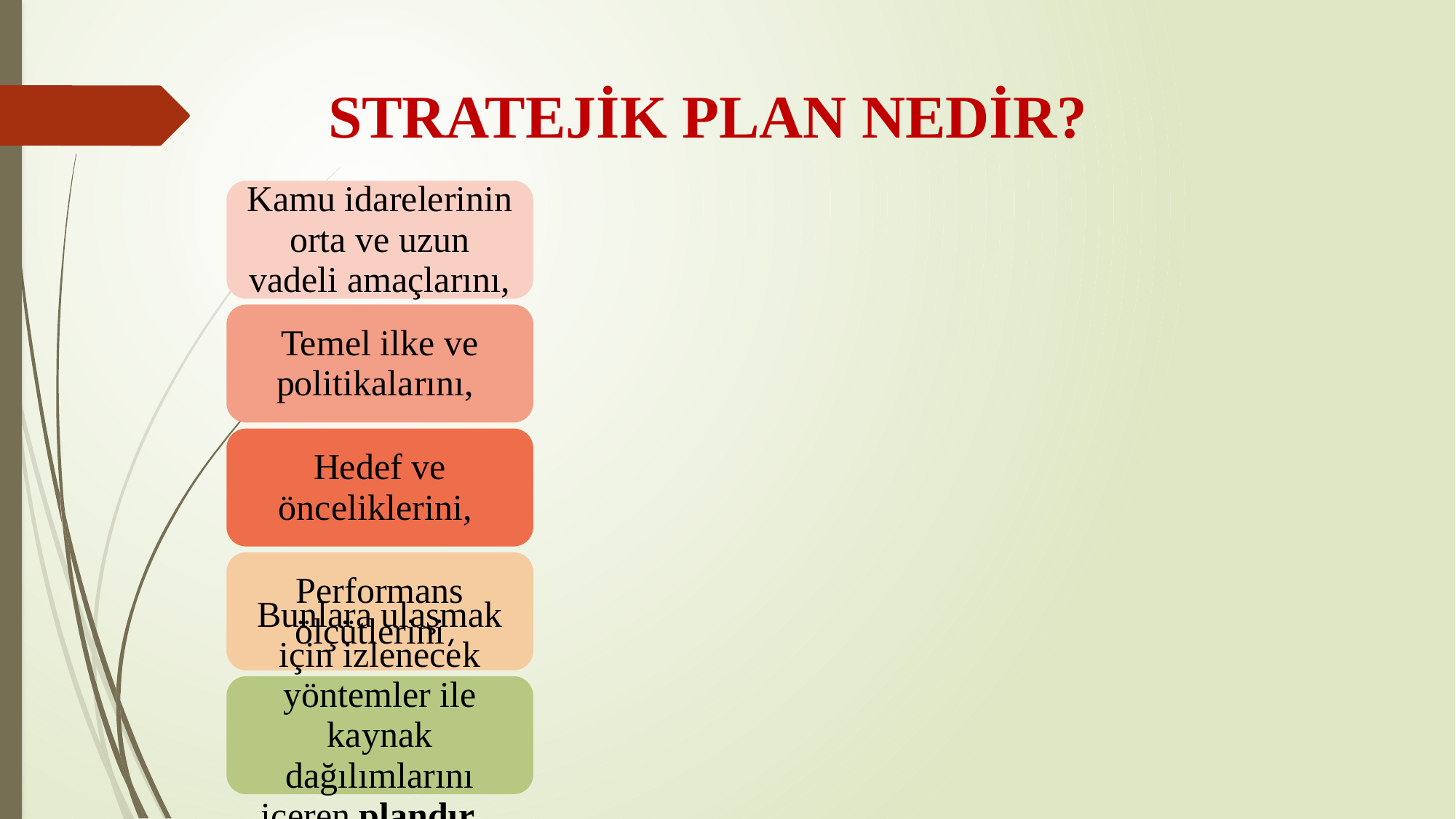

# STRATEJİK PLAN NEDİR?
Kamu idarelerinin orta ve uzun vadeli amaçlarını,
Temel ilke ve politikalarını,
Hedef ve önceliklerini,